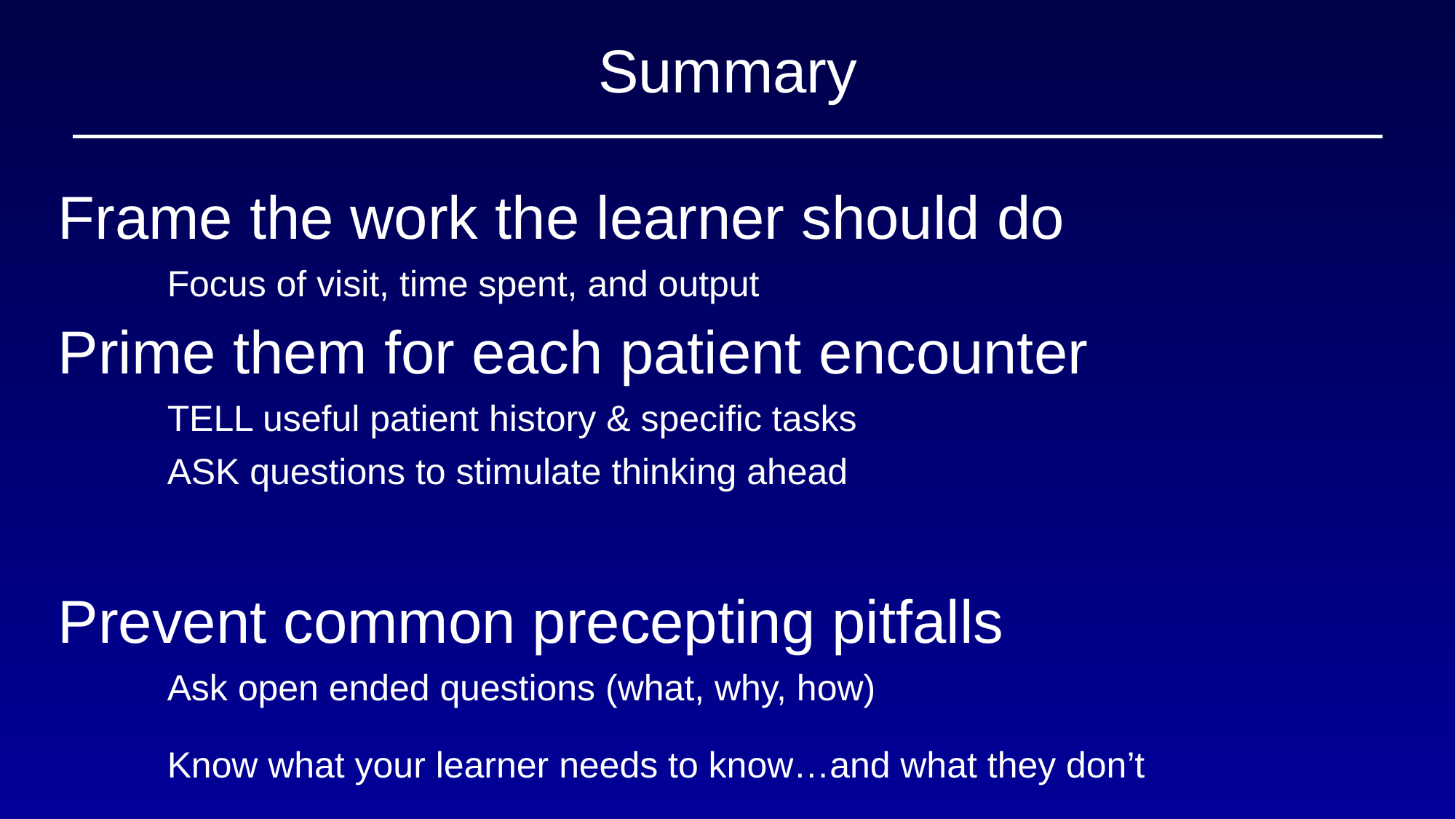

# Summary
Frame the work the learner should do
	Focus of visit, time spent, and output
Prime them for each patient encounter
	TELL useful patient history & specific tasks
	ASK questions to stimulate thinking ahead

Prevent common precepting pitfalls
	Ask open ended questions (what, why, how)
	Know what your learner needs to know…and what they don’t